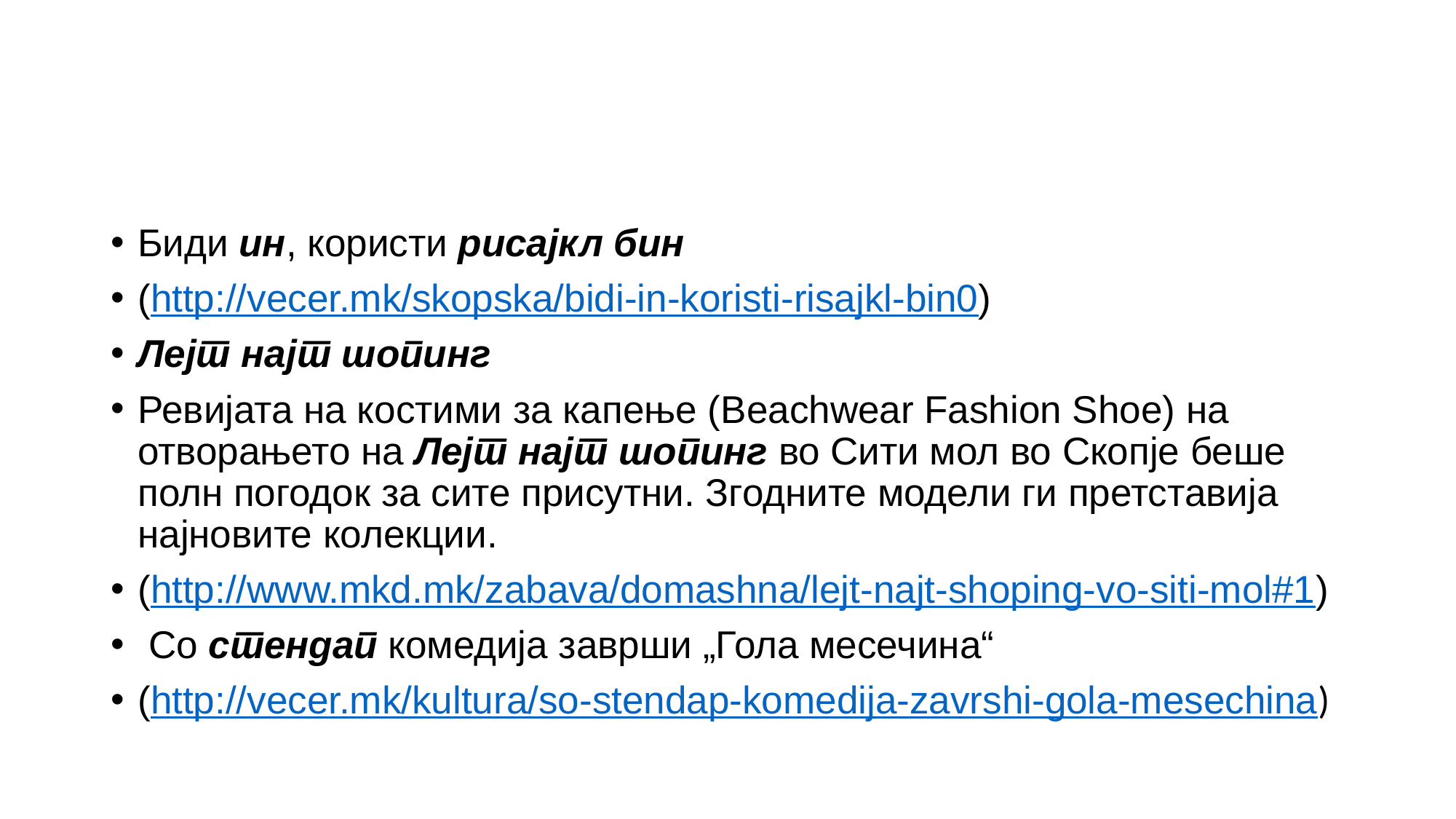

#
Биди ин, користи рисајкл бин
(http://vecer.mk/skopska/bidi-in-koristi-risajkl-bin0)
Лејт најт шопинг
Ревијата на костими за капење (Beachwear Fashion Shoe) на отворањето на Лејт најт шопинг во Сити мол во Скопје беше полн погодок за сите присутни. Згодните модели ги претставија најновите колекции.
(http://www.mkd.mk/zabava/domashna/lejt-najt-shoping-vo-siti-mol#1)
 Со стендап комедија заврши „Гола месечина“
(http://vecer.mk/kultura/so-stendap-komedija-zavrshi-gola-mesechina)